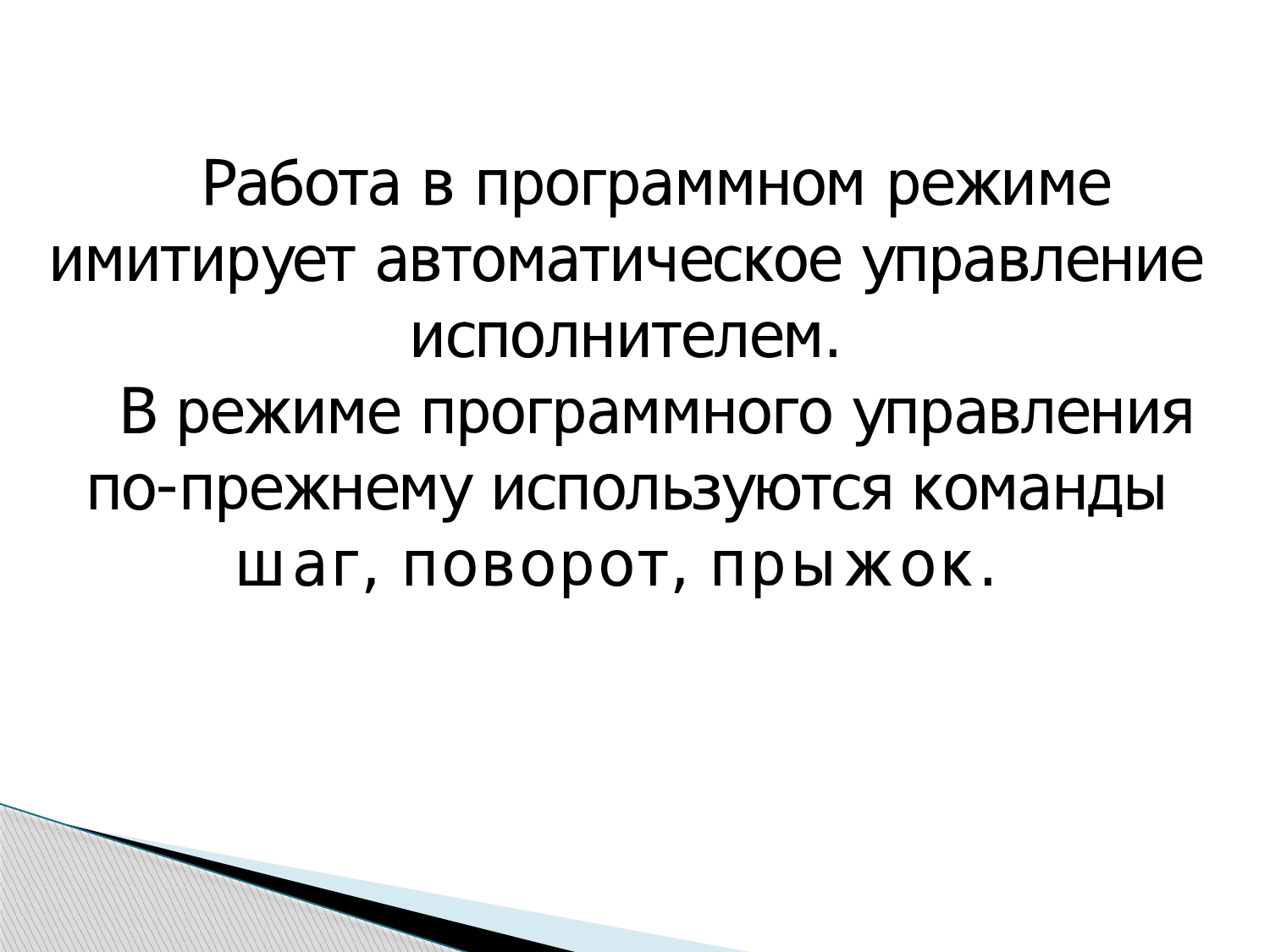

Работа в программном режиме имитирует автоматическое управление исполнителем.
   В режиме программного управления по-прежнему используются команды шаг, поворот, прыжок.